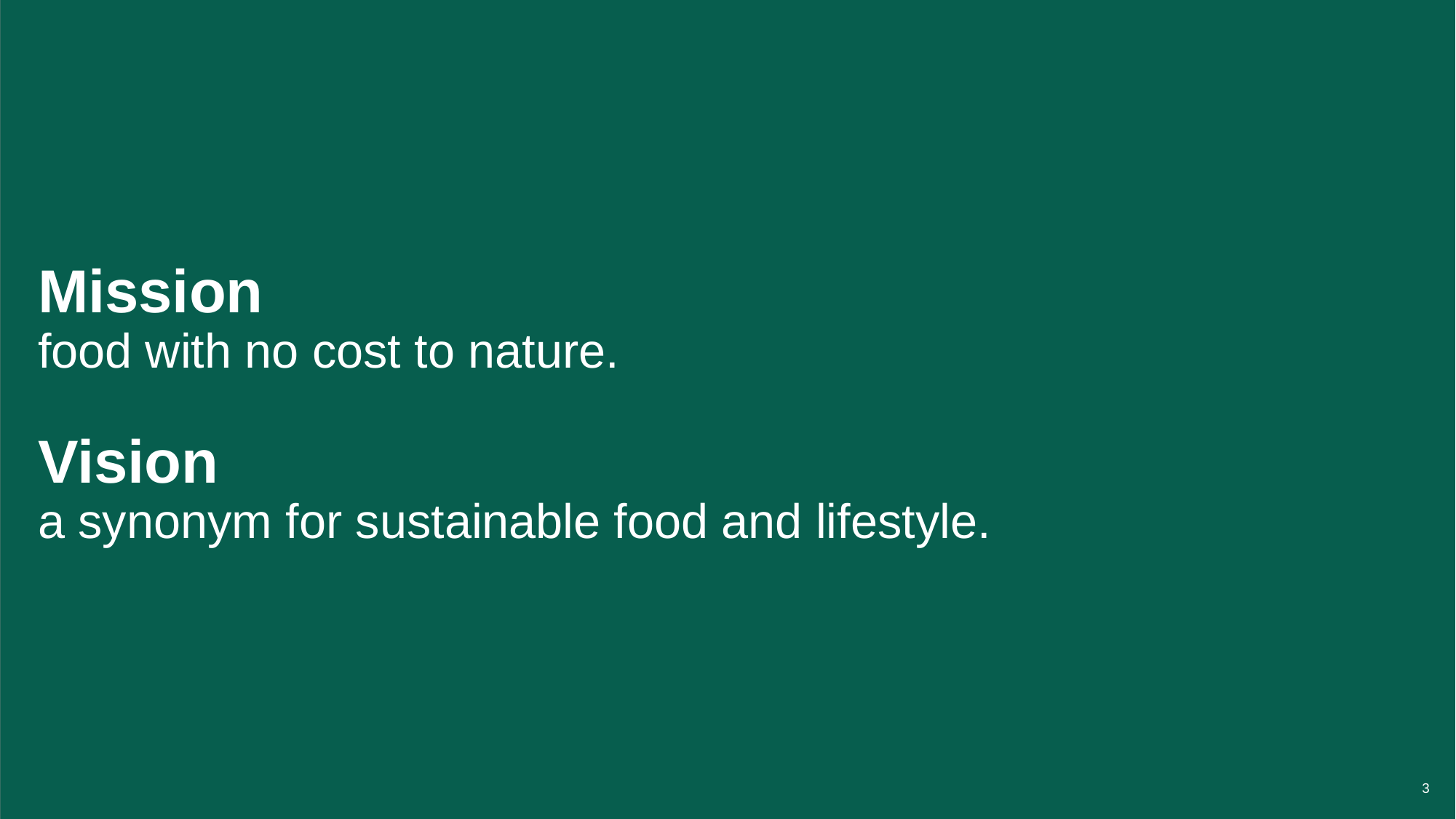

Mission
food with no cost to nature.

Vision
a synonym for sustainable food and lifestyle.
3